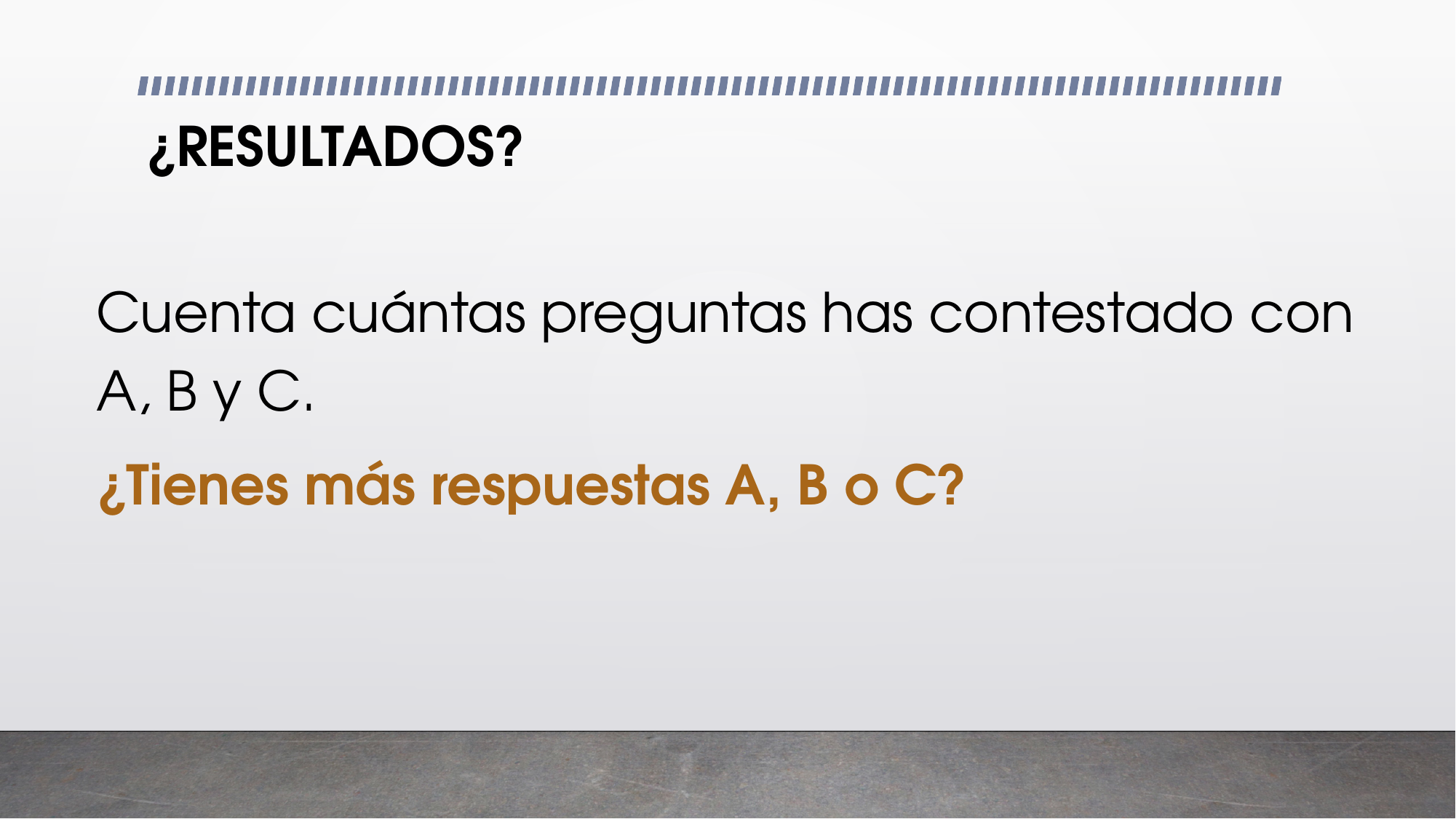

# ¿RESULTADOS?
Cuenta cuántas preguntas has contestado con A, B y C.
¿Tienes más respuestas A, B o C?